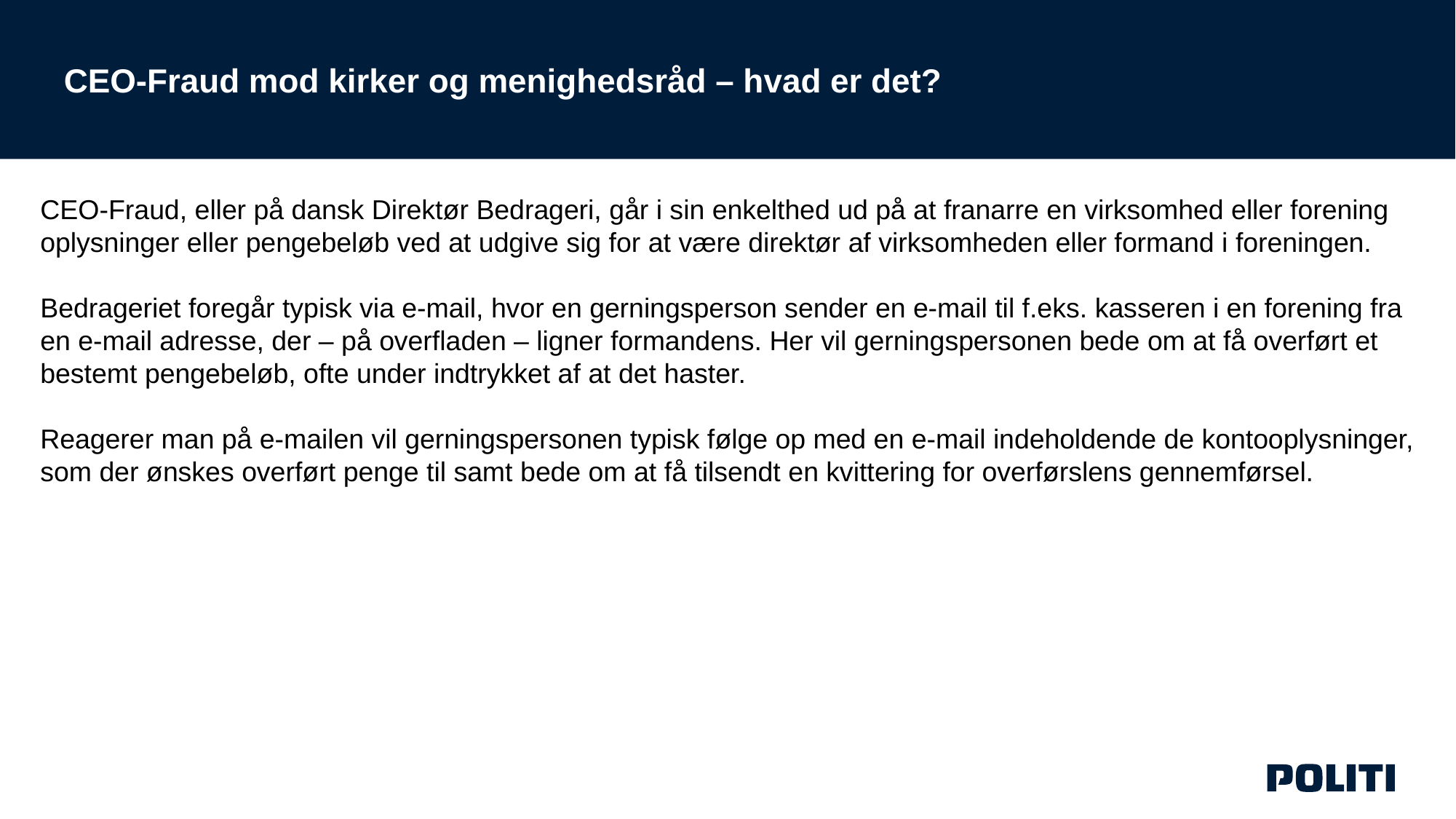

CEO-Fraud mod kirker og menighedsråd – hvad er det?
CEO-Fraud, eller på dansk Direktør Bedrageri, går i sin enkelthed ud på at franarre en virksomhed eller forening oplysninger eller pengebeløb ved at udgive sig for at være direktør af virksomheden eller formand i foreningen.

Bedrageriet foregår typisk via e-mail, hvor en gerningsperson sender en e-mail til f.eks. kasseren i en forening fra en e-mail adresse, der – på overfladen – ligner formandens. Her vil gerningspersonen bede om at få overført et bestemt pengebeløb, ofte under indtrykket af at det haster.

Reagerer man på e-mailen vil gerningspersonen typisk følge op med en e-mail indeholdende de kontooplysninger, som der ønskes overført penge til samt bede om at få tilsendt en kvittering for overførslens gennemførsel.